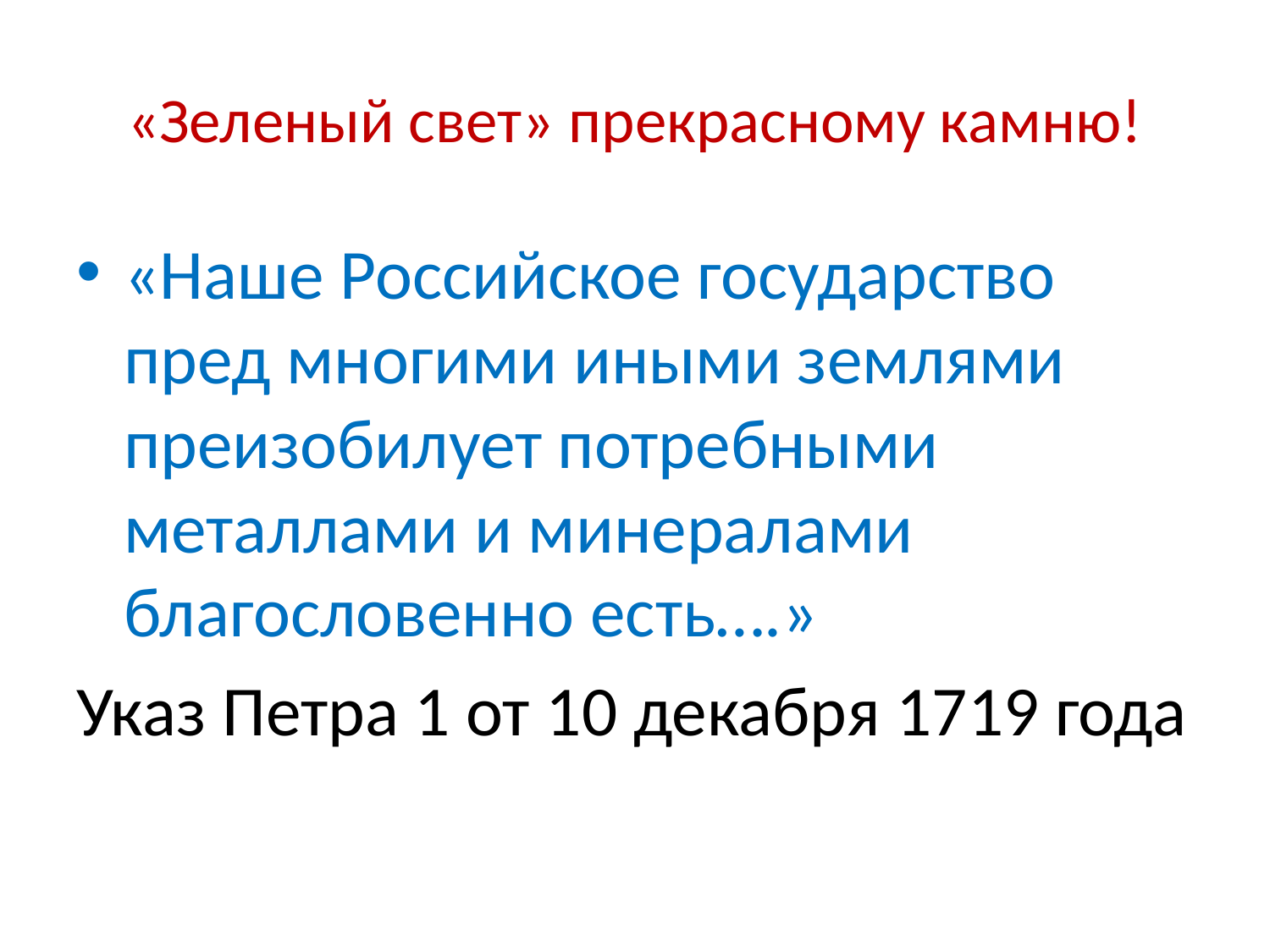

# «Зеленый свет» прекрасному камню!
«Наше Российское государство пред многими иными землями преизобилует потребными металлами и минералами благословенно есть….»
Указ Петра 1 от 10 декабря 1719 года